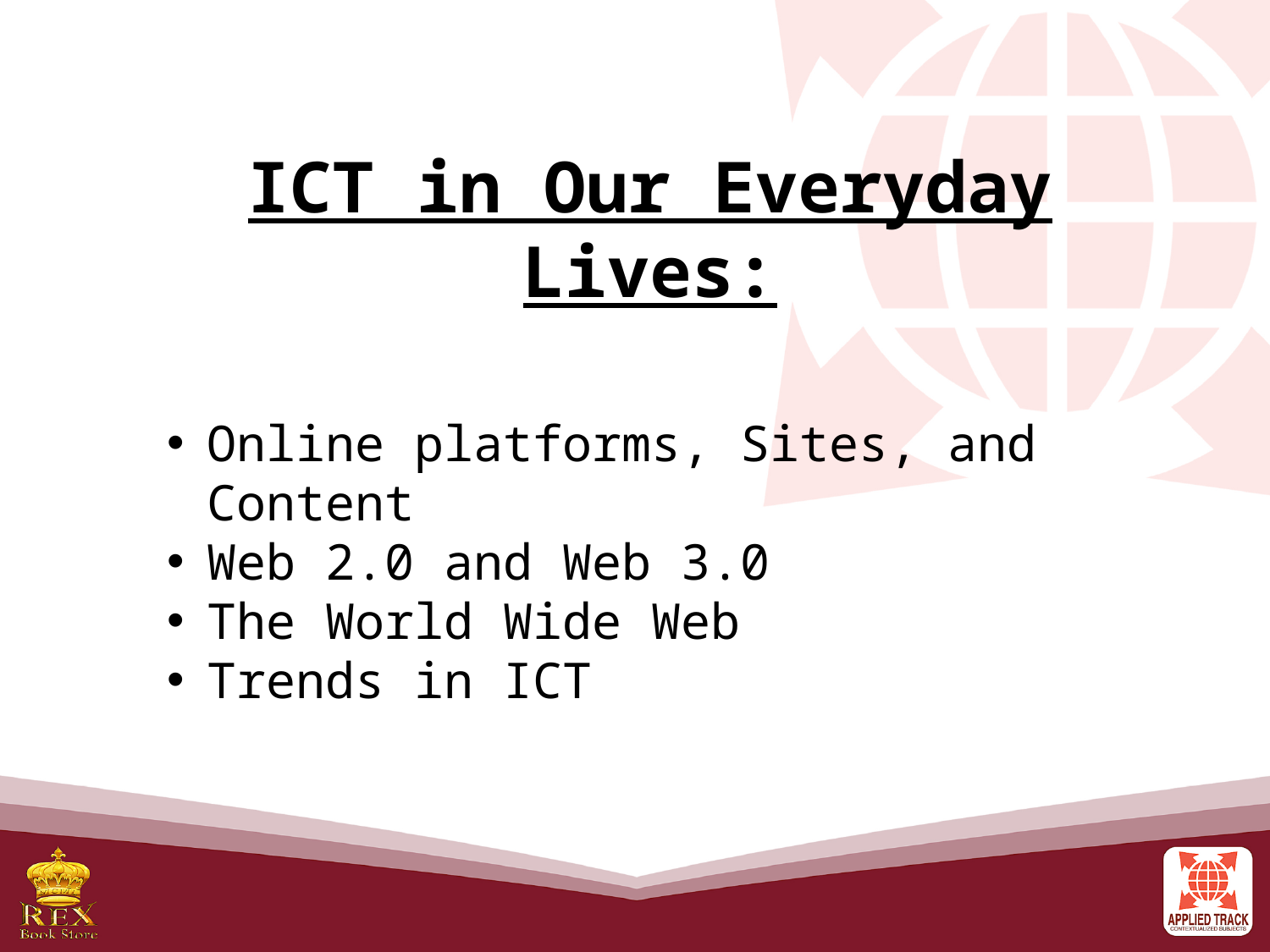

ICT in Our Everyday Lives:
Online platforms, Sites, and Content
Web 2.0 and Web 3.0
The World Wide Web
Trends in ICT